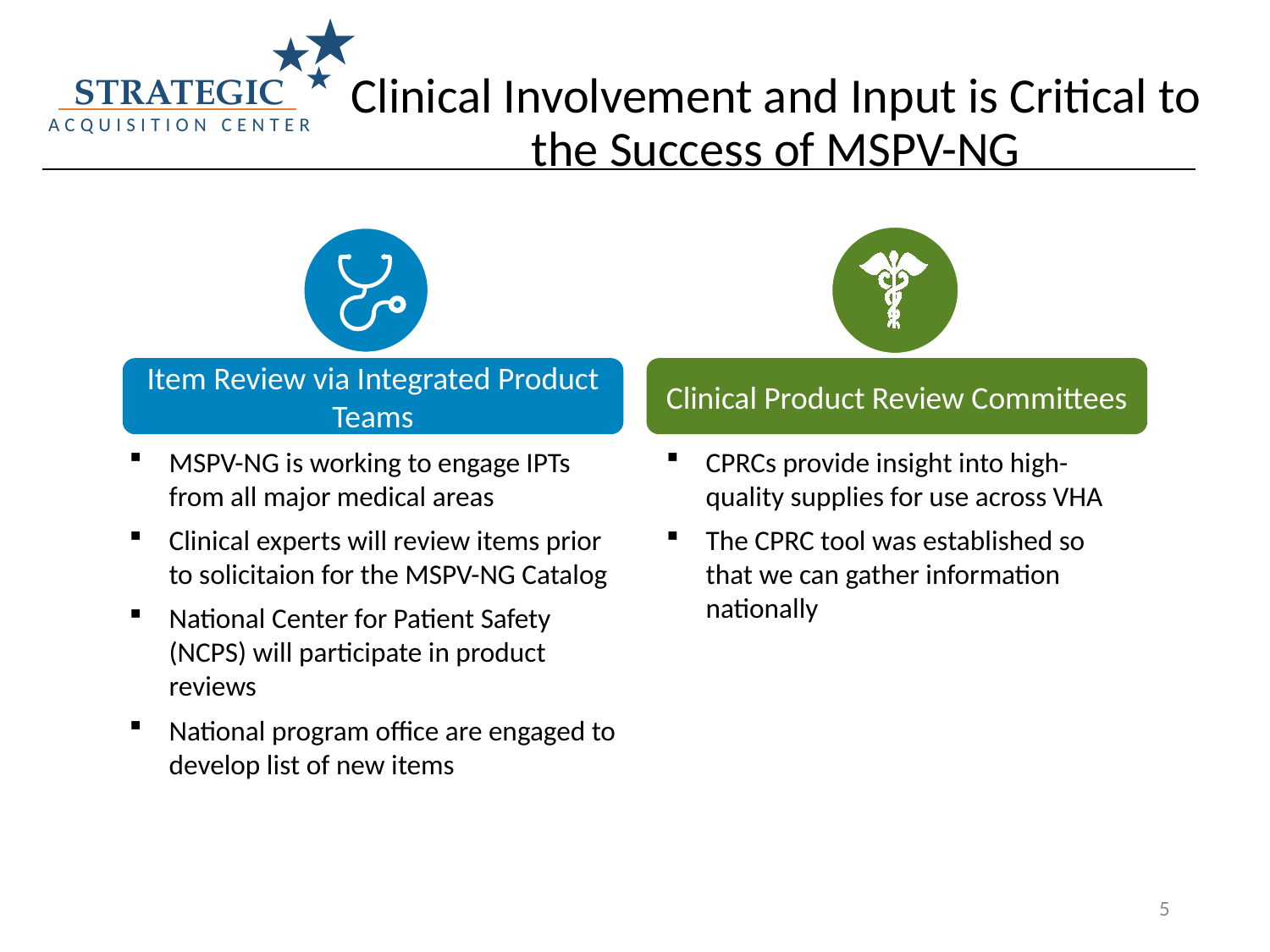

# Clinical Involvement and Input is Critical to the Success of MSPV-NG
STRATEGIC
ACQUISITION CENTER

Item Review via Integrated Product Teams
Clinical Product Review Committees
MSPV-NG is working to engage IPTs from all major medical areas
Clinical experts will review items prior to solicitaion for the MSPV-NG Catalog
National Center for Patient Safety (NCPS) will participate in product reviews
National program office are engaged to develop list of new items
CPRCs provide insight into high-quality supplies for use across VHA
The CPRC tool was established so that we can gather information nationally
5